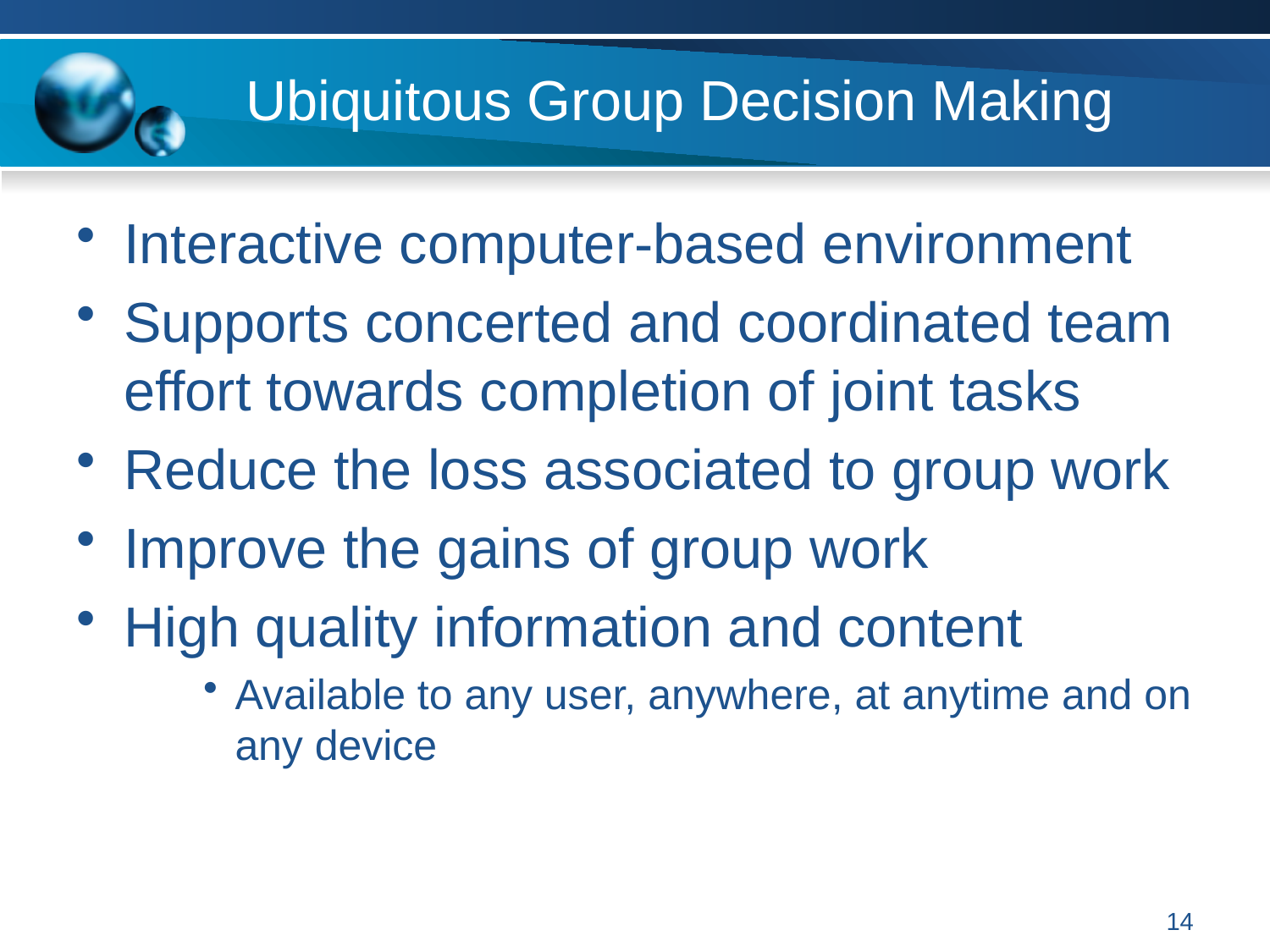

# Ubiquitous Group Decision Making
Interactive computer-based environment
Supports concerted and coordinated team effort towards completion of joint tasks
Reduce the loss associated to group work
Improve the gains of group work
High quality information and content
Available to any user, anywhere, at anytime and on any device
14